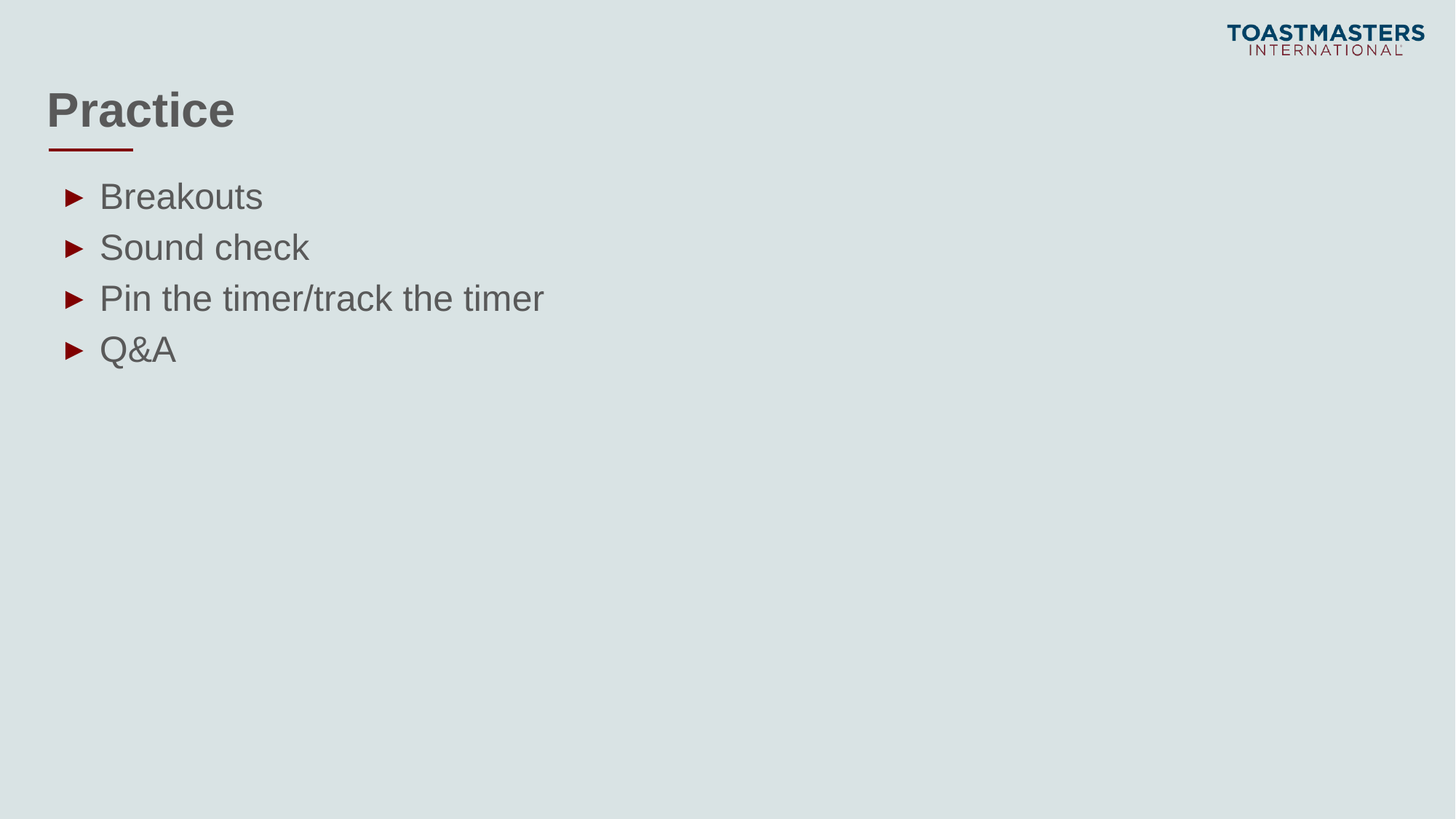

# Practice
Breakouts
Sound check
Pin the timer/track the timer
Q&A